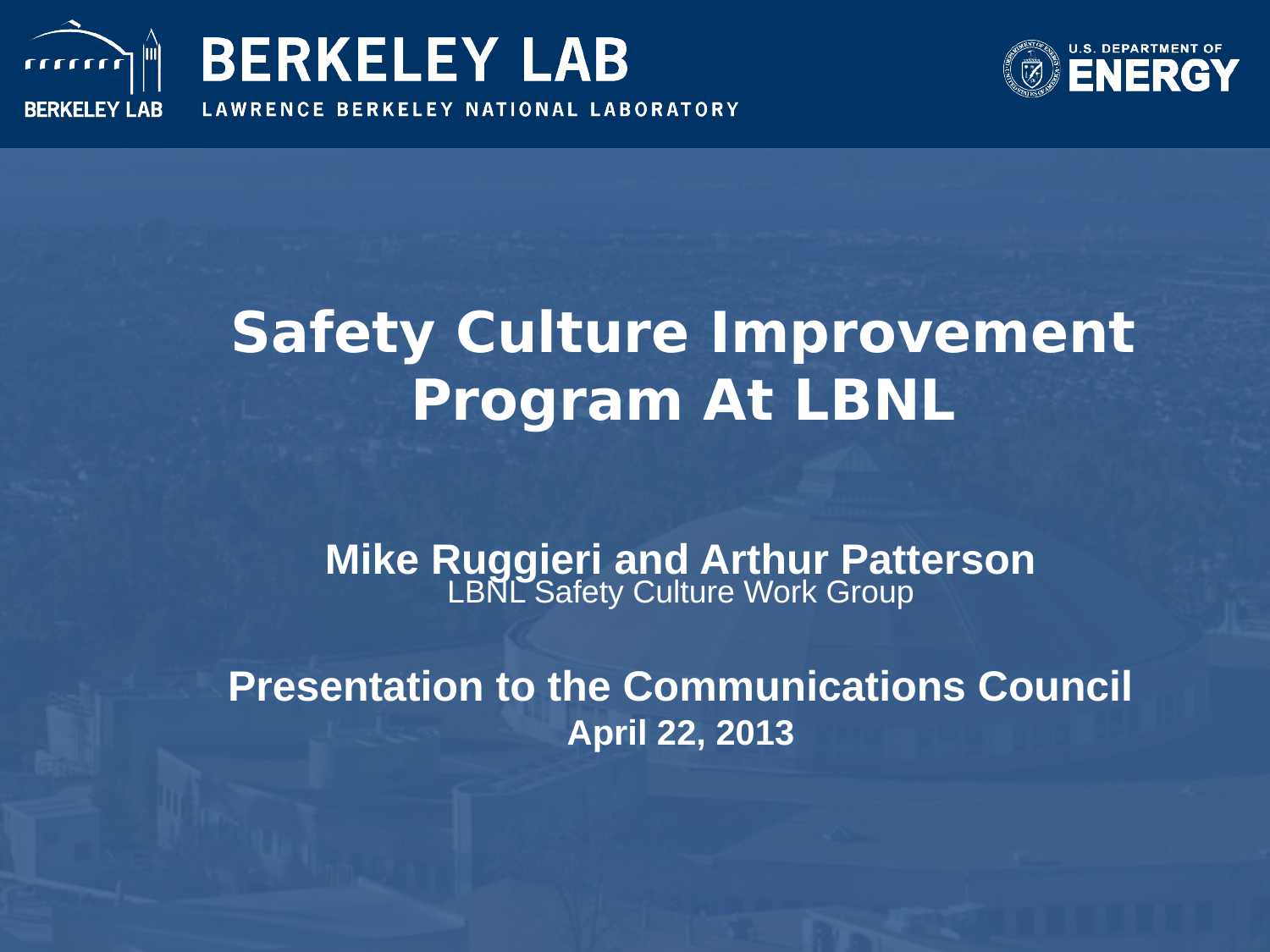

# Safety Culture Improvement Program At LBNL
Mike Ruggieri and Arthur Patterson
LBNL Safety Culture Work Group

Presentation to the Communications Council
April 22, 2013